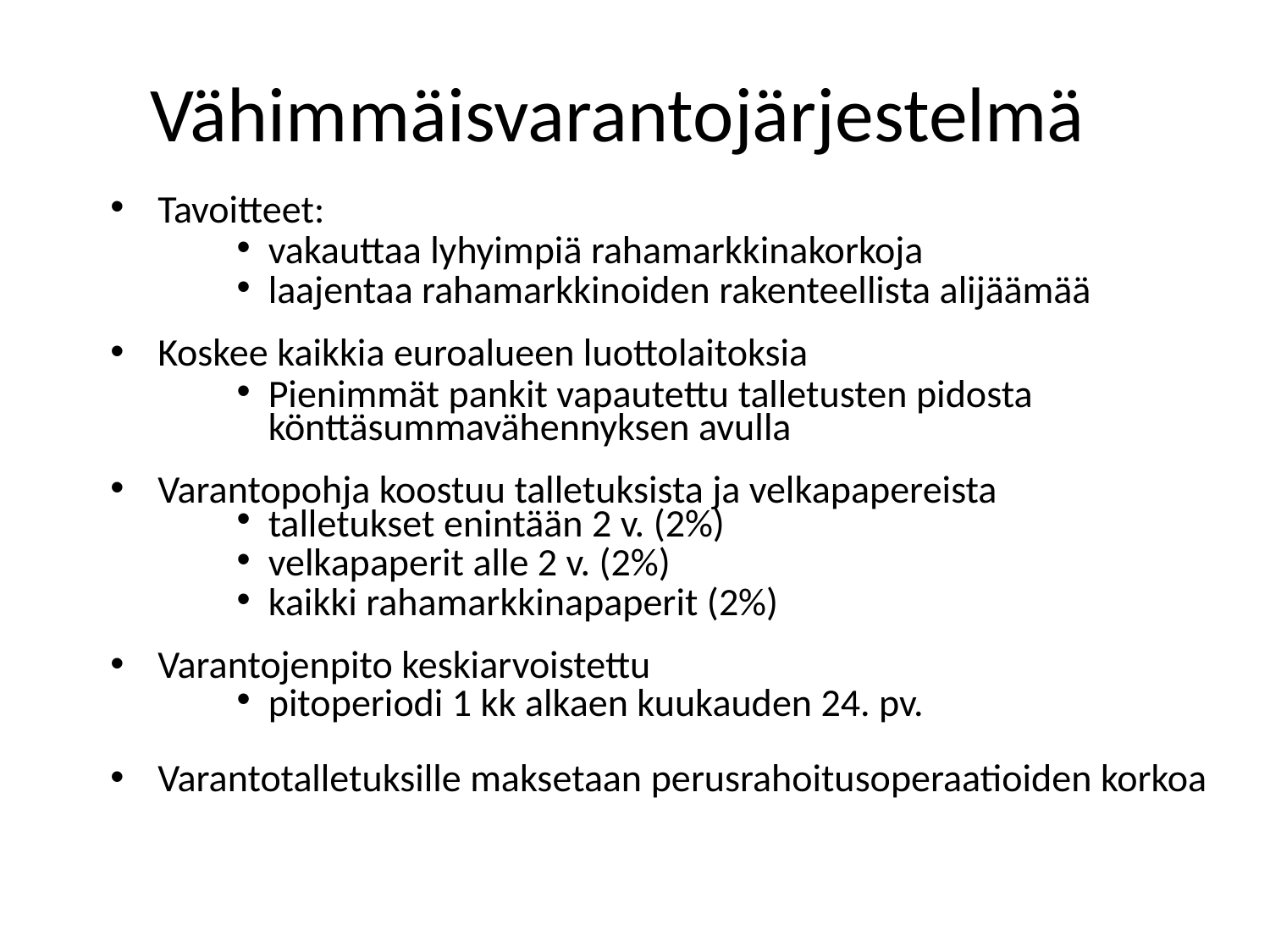

# Vähimmäisvarantojärjestelmä
Tavoitteet:
vakauttaa lyhyimpiä rahamarkkinakorkoja
laajentaa rahamarkkinoiden rakenteellista alijäämää
Koskee kaikkia euroalueen luottolaitoksia
Pienimmät pankit vapautettu talletusten pidosta könttäsummavähennyksen avulla
Varantopohja koostuu talletuksista ja velkapapereista
talletukset enintään 2 v. (2%)
velkapaperit alle 2 v. (2%)
kaikki rahamarkkinapaperit (2%)
Varantojenpito keskiarvoistettu
pitoperiodi 1 kk alkaen kuukauden 24. pv.
Varantotalletuksille maksetaan perusrahoitusoperaatioiden korkoa